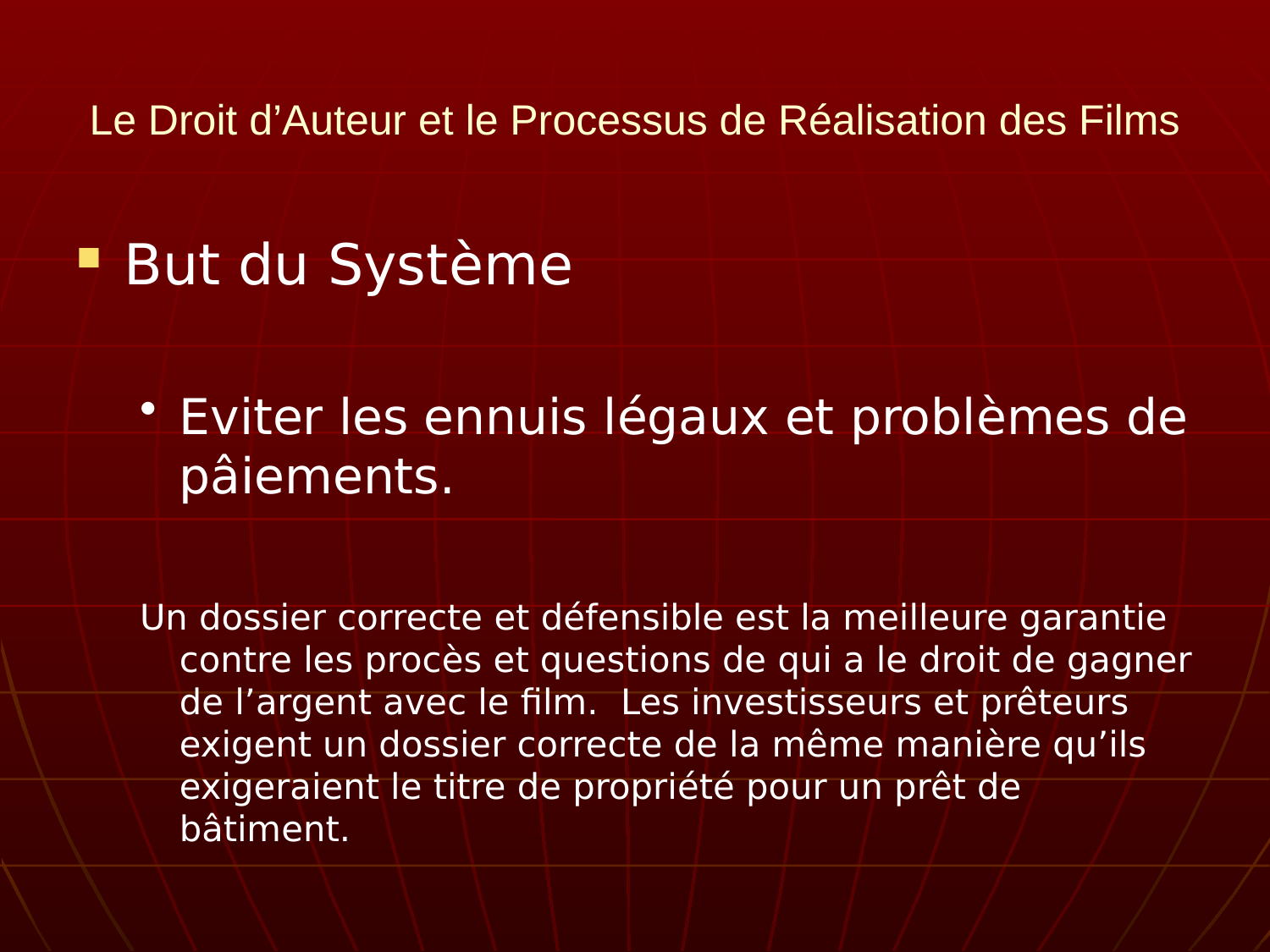

# Le Droit d’Auteur et le Processus de Réalisation des Films
But du Système

Eviter les ennuis légaux et problèmes de pâiements.

Un dossier correcte et défensible est la meilleure garantie contre les procès et questions de qui a le droit de gagner de l’argent avec le film.  Les investisseurs et prêteurs exigent un dossier correcte de la même manière qu’ils exigeraient le titre de propriété pour un prêt de bâtiment.